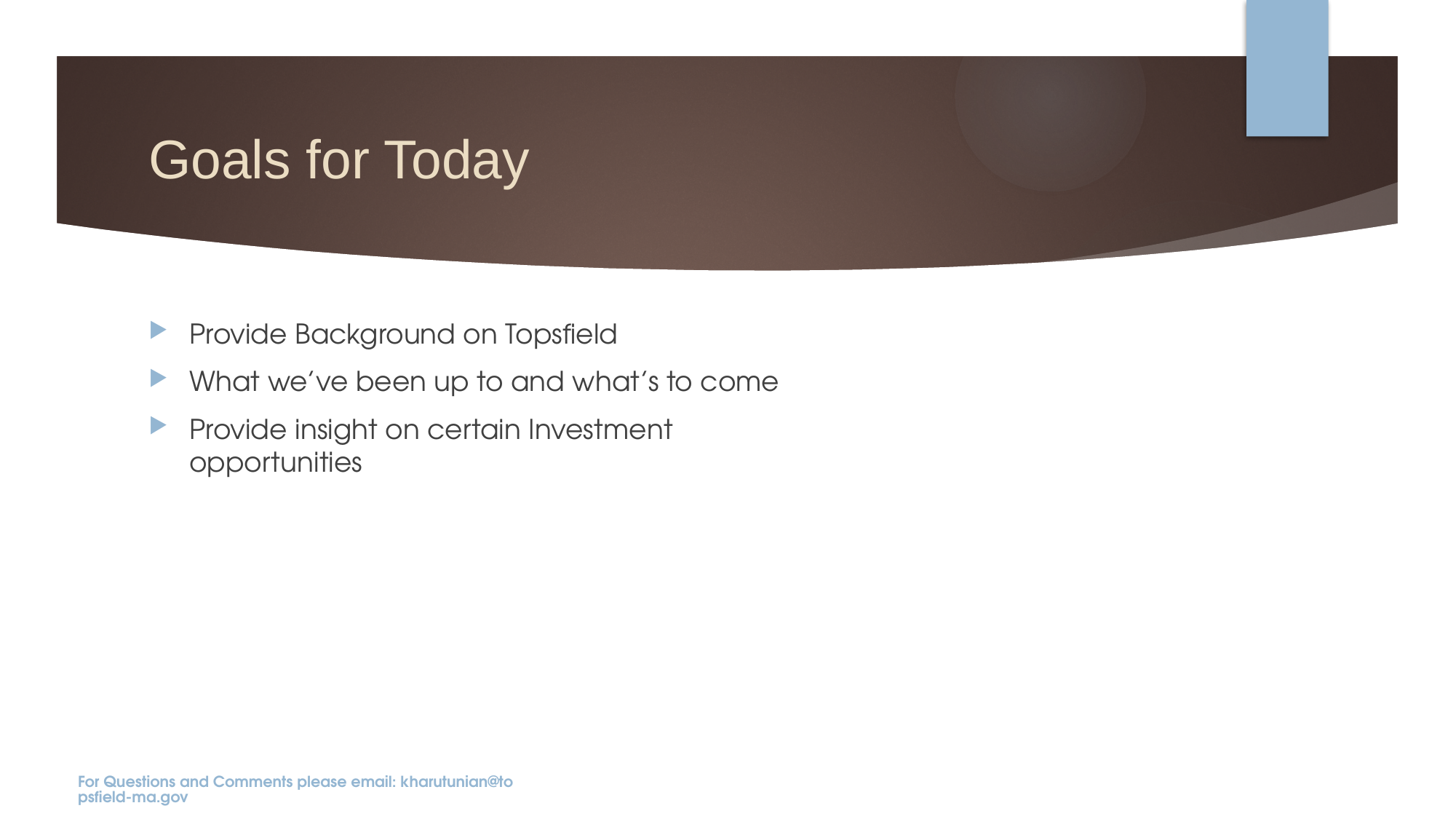

# Goals for Today
Provide Background on Topsfield
What we’ve been up to and what’s to come
Provide insight on certain Investment opportunities
For Questions and Comments please email: kharutunian@topsfield-ma.gov